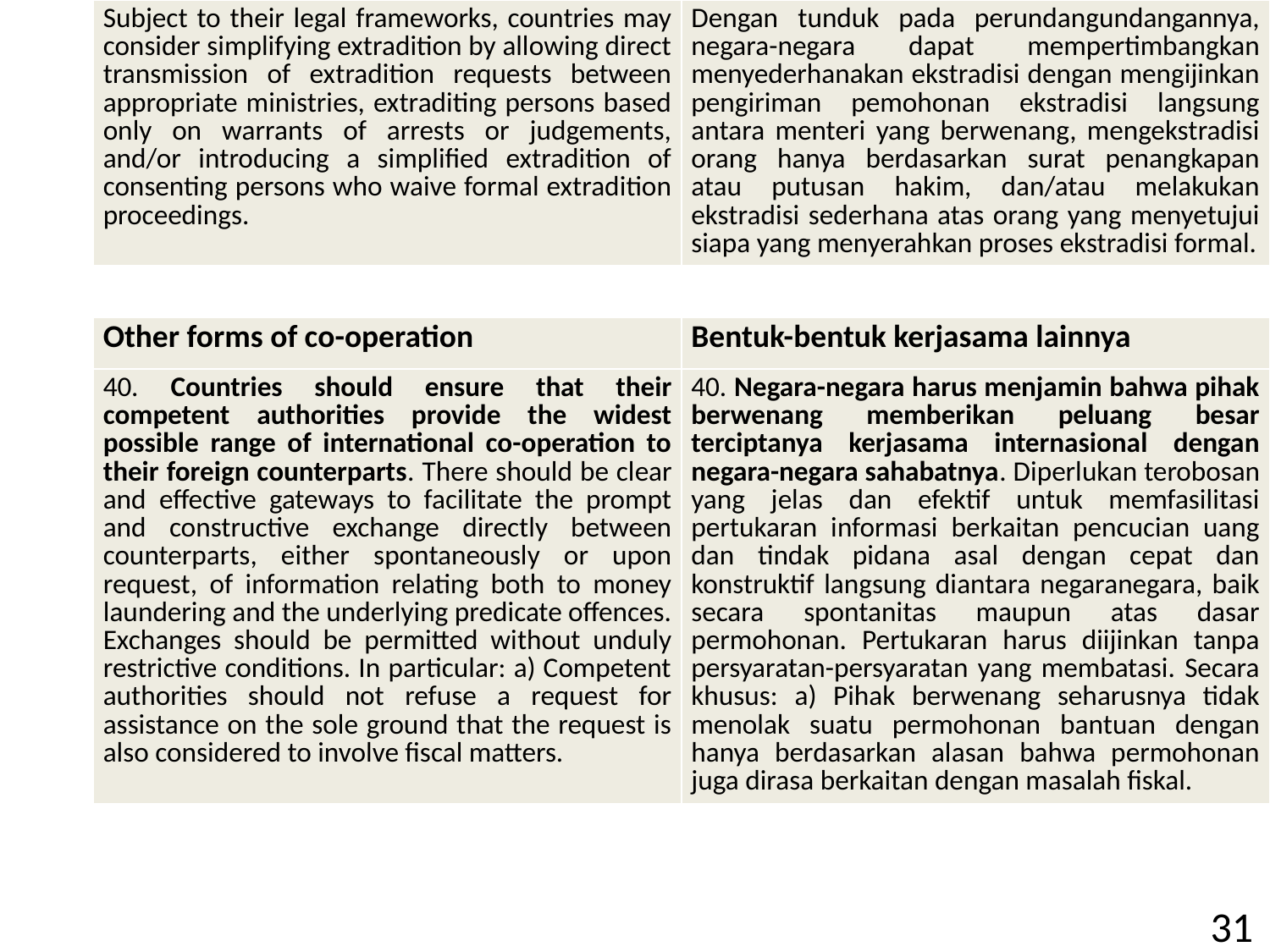

| Subject to their legal frameworks, countries may consider simplifying extradition by allowing direct transmission of extradition requests between appropriate ministries, extraditing persons based only on warrants of arrests or judgements, and/or introducing a simplified extradition of consenting persons who waive formal extradition proceedings. | Dengan tunduk pada perundangundangannya, negara-negara dapat mempertimbangkan menyederhanakan ekstradisi dengan mengijinkan pengiriman pemohonan ekstradisi langsung antara menteri yang berwenang, mengekstradisi orang hanya berdasarkan surat penangkapan atau putusan hakim, dan/atau melakukan ekstradisi sederhana atas orang yang menyetujui siapa yang menyerahkan proses ekstradisi formal. |
| --- | --- |
| Other forms of co-operation | Bentuk-bentuk kerjasama lainnya |
| --- | --- |
| 40. Countries should ensure that their competent authorities provide the widest possible range of international co-operation to their foreign counterparts. There should be clear and effective gateways to facilitate the prompt and constructive exchange directly between counterparts, either spontaneously or upon request, of information relating both to money laundering and the underlying predicate offences. Exchanges should be permitted without unduly restrictive conditions. In particular: a) Competent authorities should not refuse a request for assistance on the sole ground that the request is also considered to involve fiscal matters. | 40. Negara-negara harus menjamin bahwa pihak berwenang memberikan peluang besar terciptanya kerjasama internasional dengan negara-negara sahabatnya. Diperlukan terobosan yang jelas dan efektif untuk memfasilitasi pertukaran informasi berkaitan pencucian uang dan tindak pidana asal dengan cepat dan konstruktif langsung diantara negaranegara, baik secara spontanitas maupun atas dasar permohonan. Pertukaran harus diijinkan tanpa persyaratan-persyaratan yang membatasi. Secara khusus: a) Pihak berwenang seharusnya tidak menolak suatu permohonan bantuan dengan hanya berdasarkan alasan bahwa permohonan juga dirasa berkaitan dengan masalah fiskal. |
| --- | --- |
31